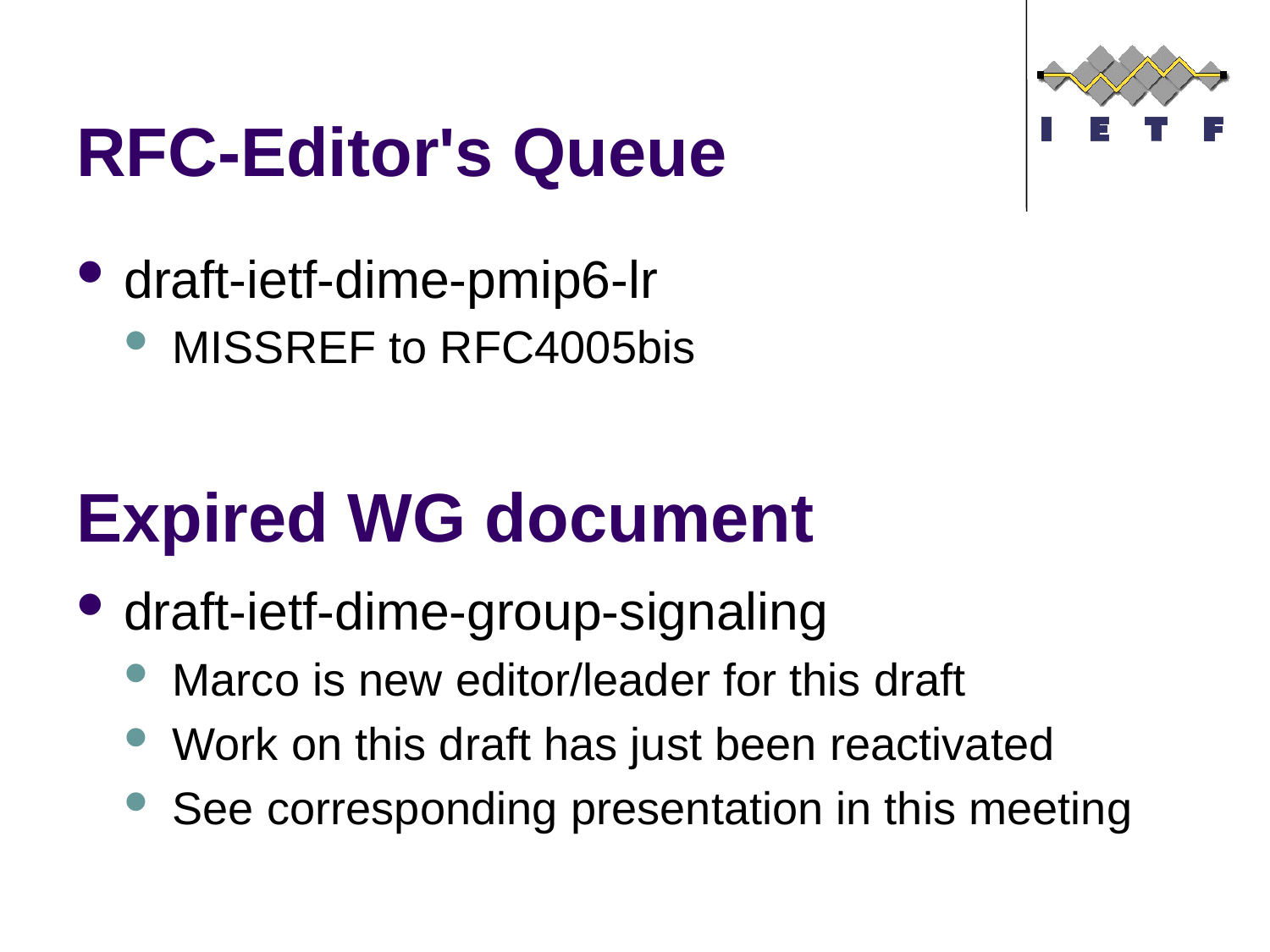

# RFC-Editor's Queue
draft-ietf-dime-pmip6-lr
MISSREF to RFC4005bis
Expired WG document
draft-ietf-dime-group-signaling
Marco is new editor/leader for this draft
Work on this draft has just been reactivated
See corresponding presentation in this meeting